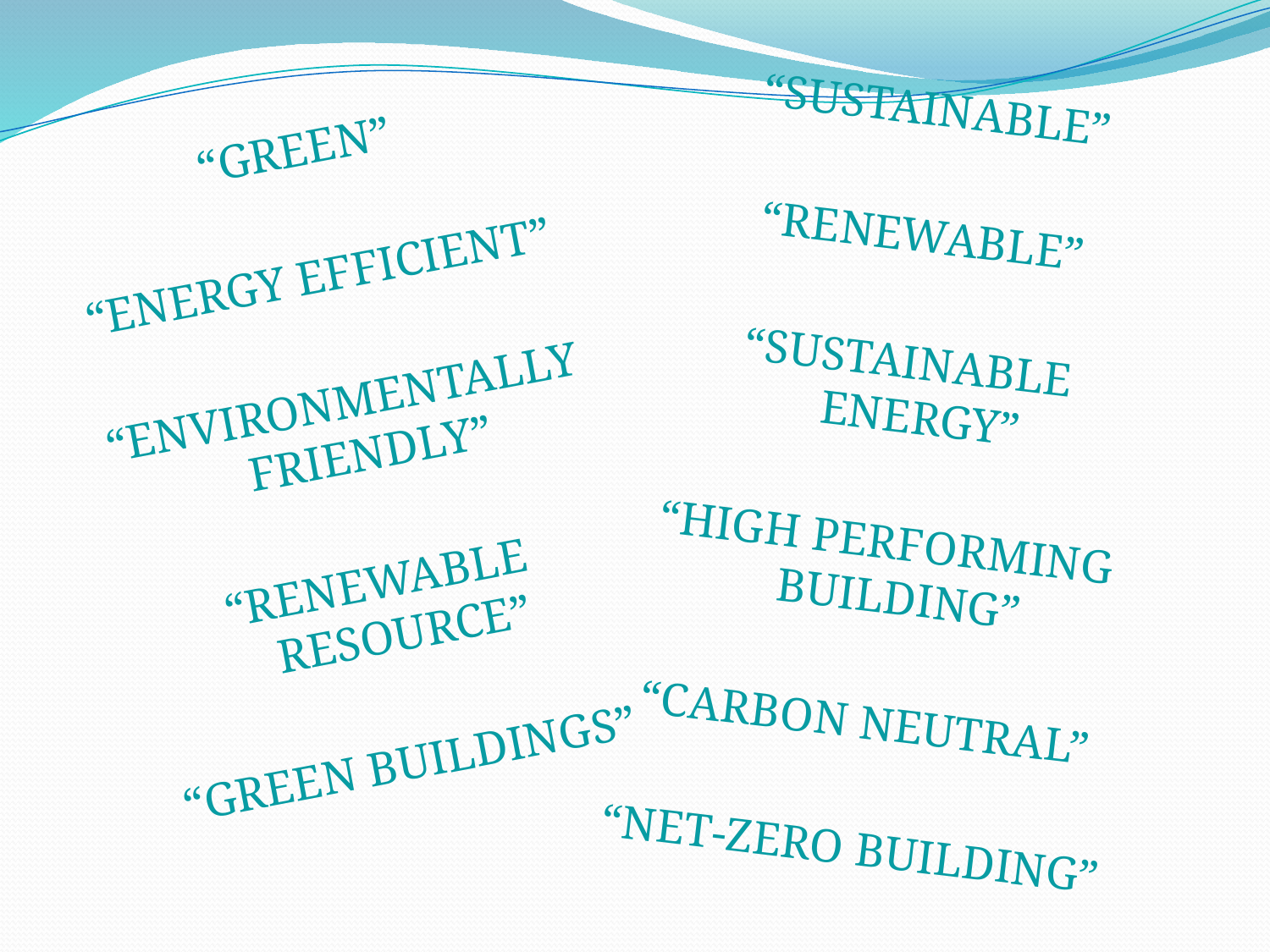

“GREEN”

“ENERGY EFFICIENT”

“ENVIRONMENTALLY FRIENDLY”

“RENEWABLE RESOURCE”

“GREEN BUILDINGS”
“SUSTAINABLE”

“RENEWABLE”

“SUSTAINABLE ENERGY”

“HIGH PERFORMING BUILDING”

“CARBON NEUTRAL”

“NET-ZERO BUILDING”